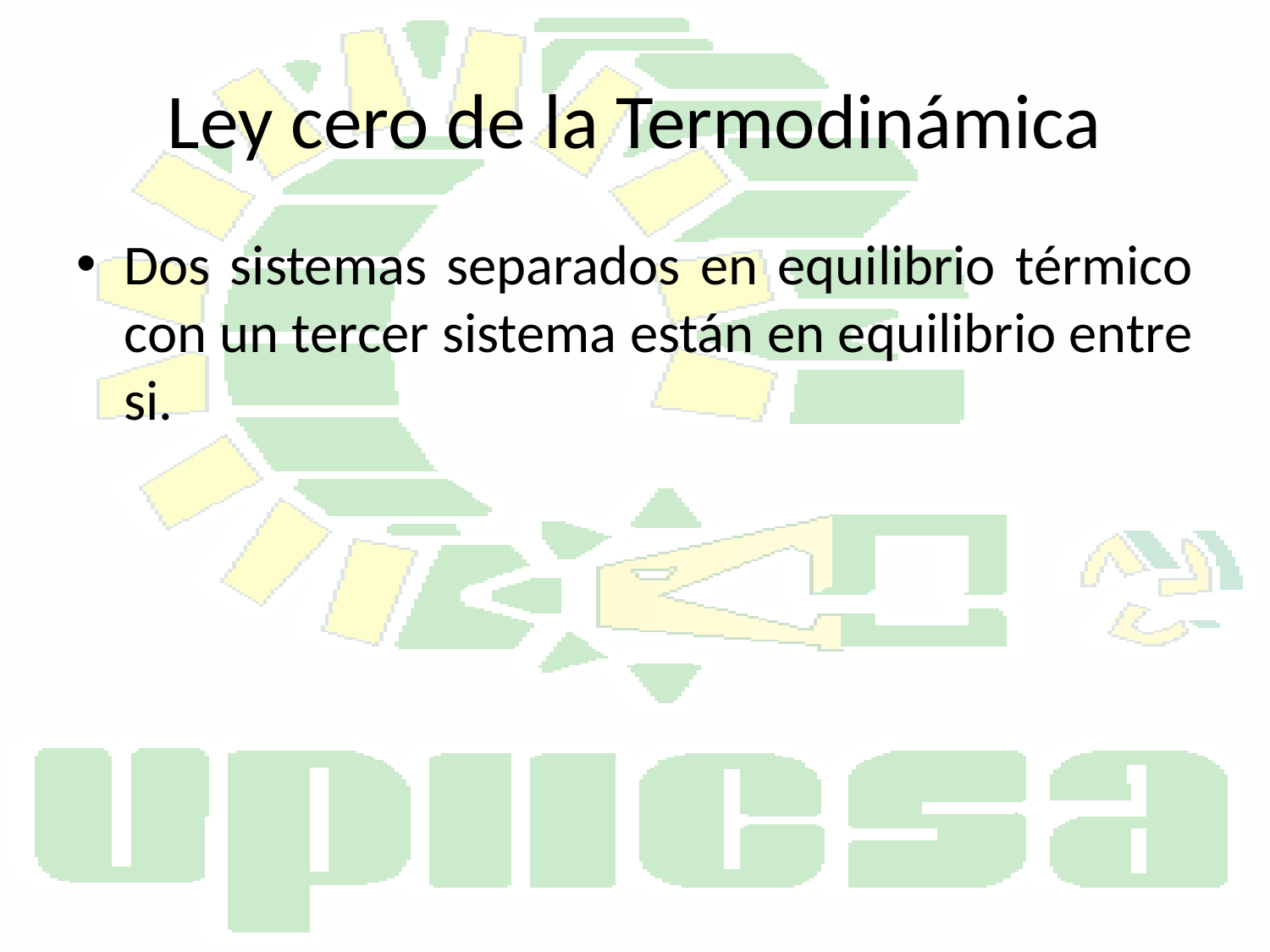

# Ley cero de la Termodinámica
Dos sistemas separados en equilibrio térmico con un tercer sistema están en equilibrio entre si.